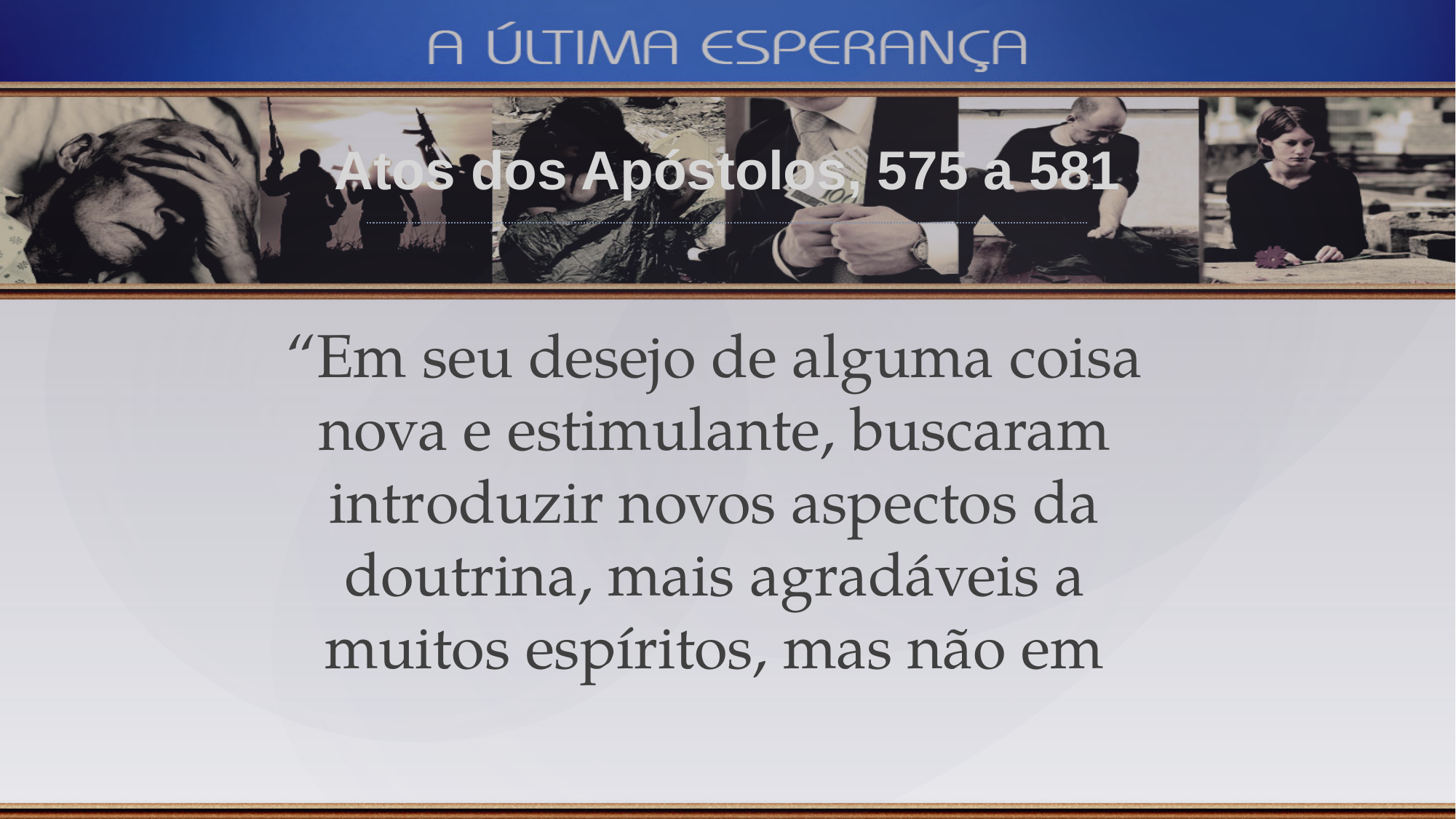

Atos dos Apóstolos, 575 a 581
“Em seu desejo de alguma coisa nova e estimulante, buscaram introduzir novos aspectos da doutrina, mais agradáveis a muitos espíritos, mas não em